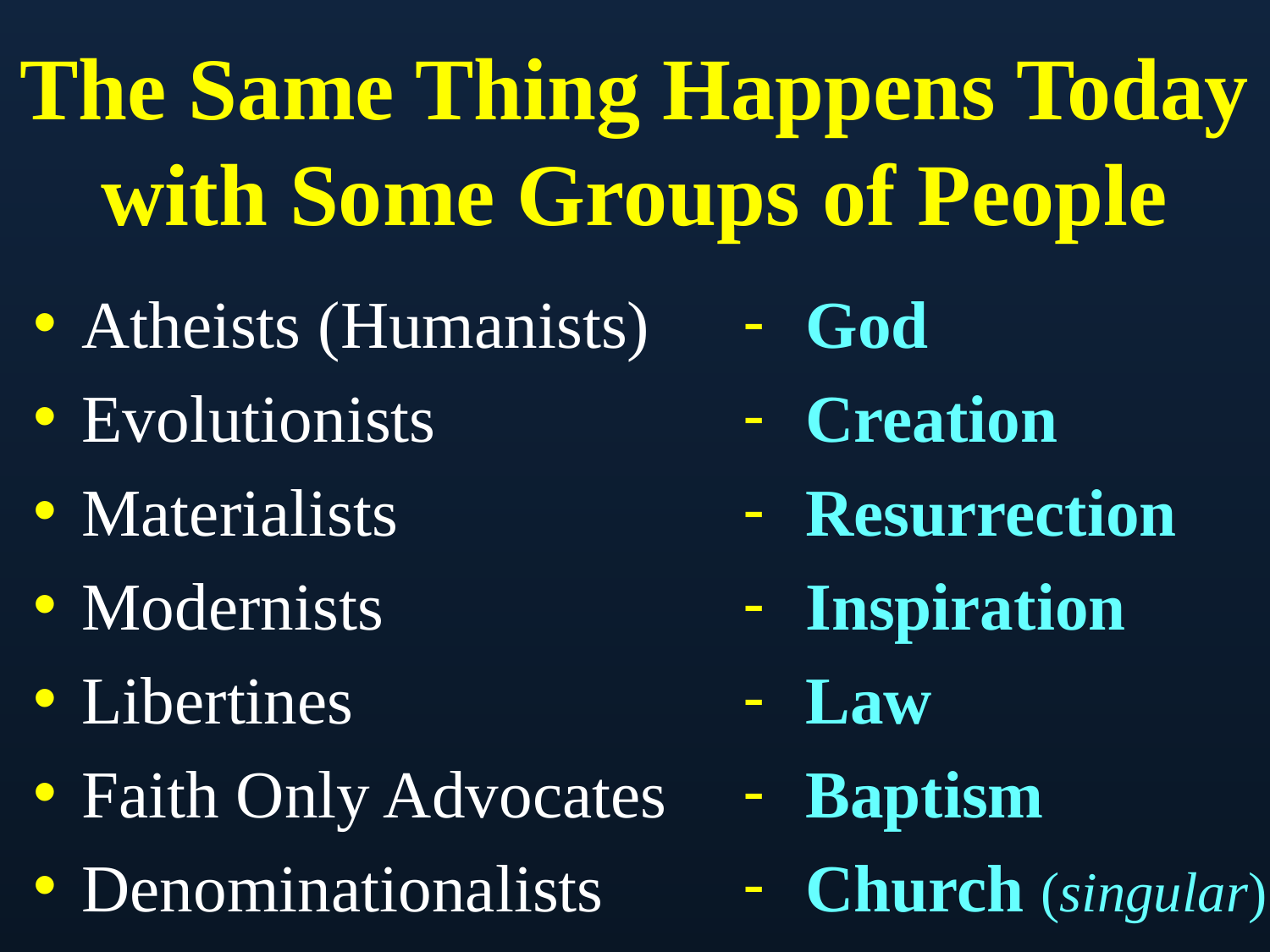

# The Same Thing Happens Today with Some Groups of People
Atheists (Humanists)
Evolutionists
Materialists
Modernists
Libertines
Faith Only Advocates
Denominationalists

God
Creation
Resurrection
Inspiration
Law
Baptism
Church (singular)